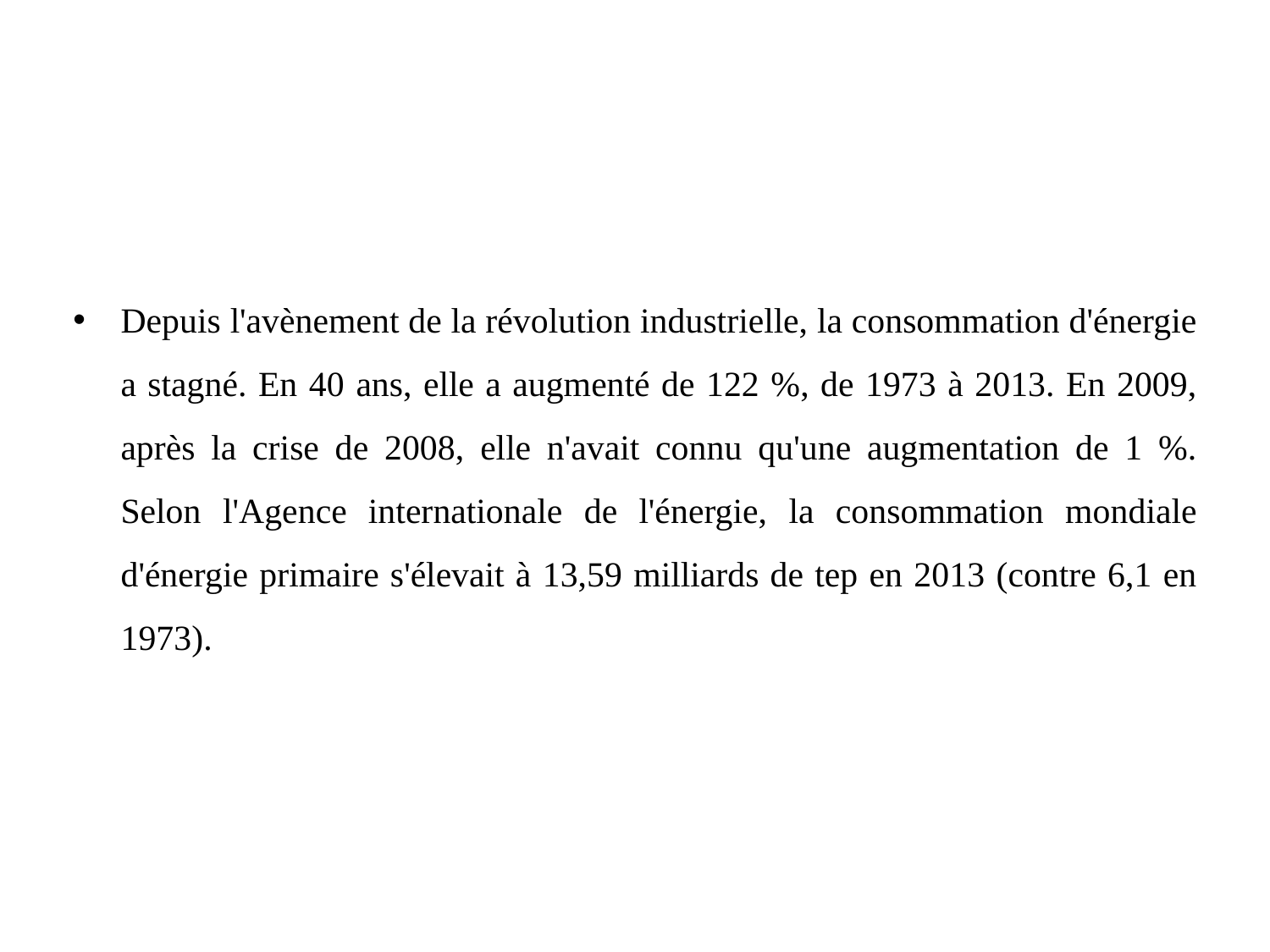

Depuis l'avènement de la révolution industrielle, la consommation d'énergie a stagné. En 40 ans, elle a augmenté de 122 %, de 1973 à 2013. En 2009, après la crise de 2008, elle n'avait connu qu'une augmentation de 1 %. Selon l'Agence internationale de l'énergie, la consommation mondiale d'énergie primaire s'élevait à 13,59 milliards de tep en 2013 (contre 6,1 en 1973).